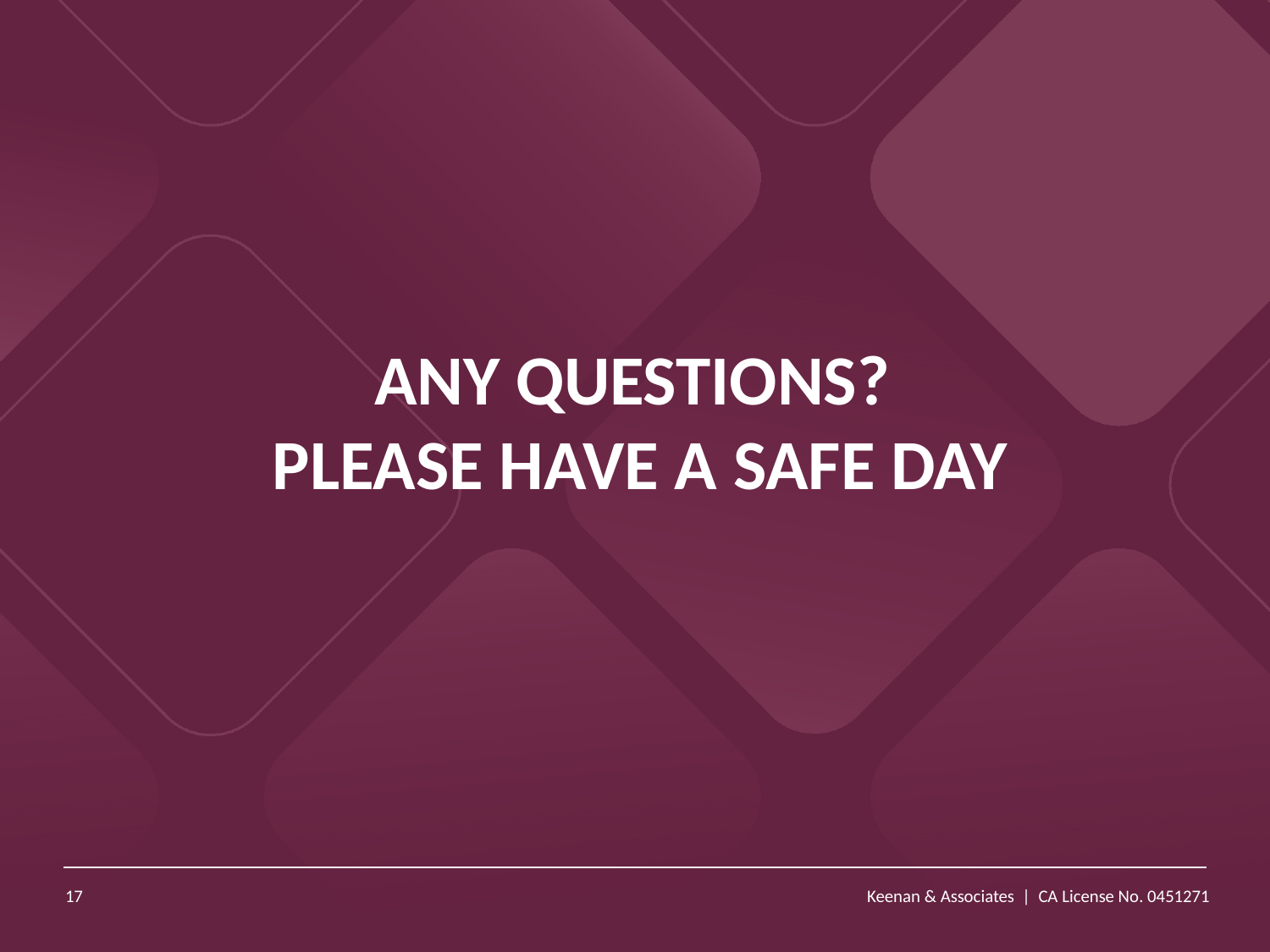

# Any questions? Please have a safe day